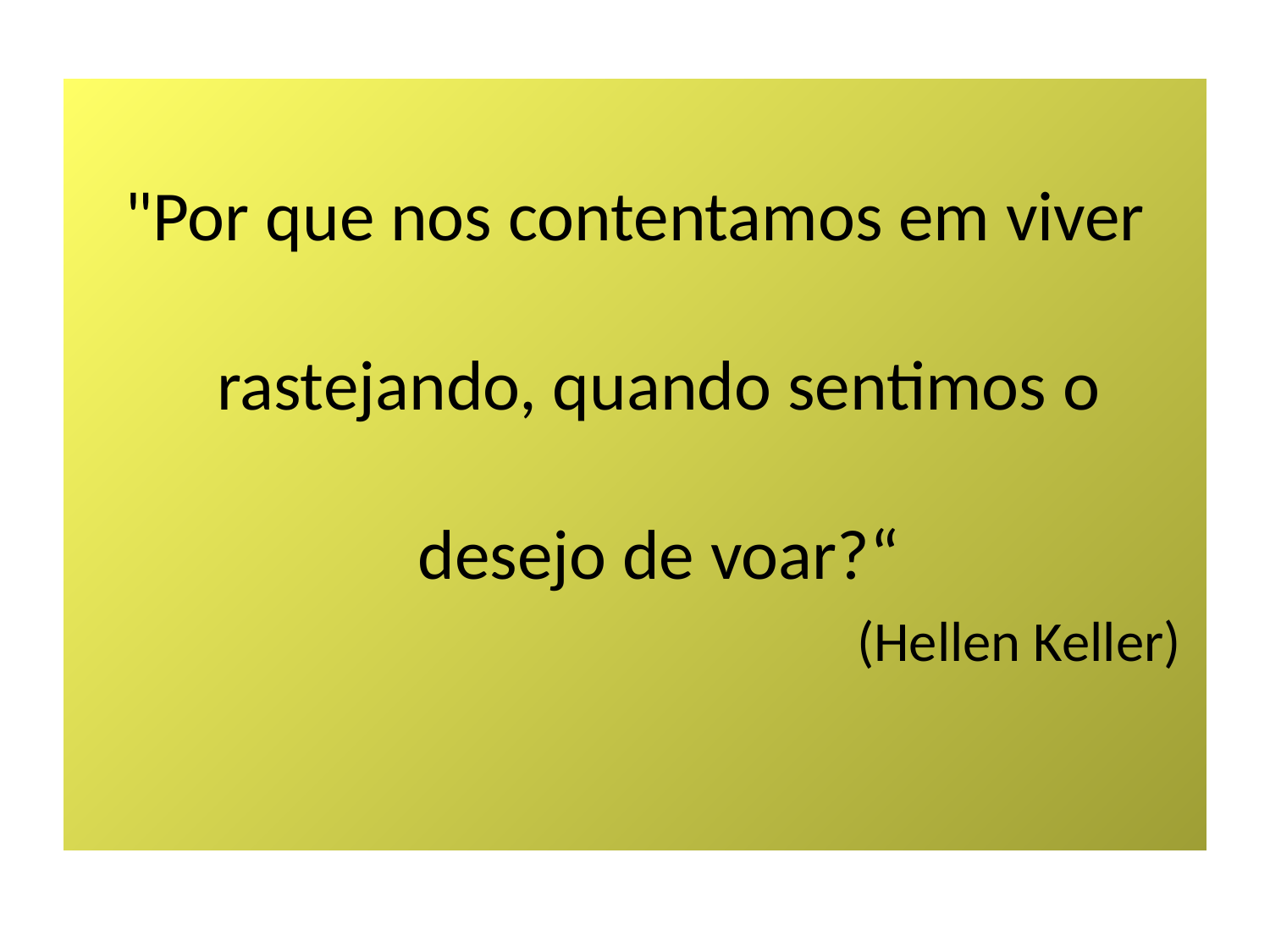

"Por que nos contentamos em viver rastejando, quando sentimos o desejo de voar?“
 (Hellen Keller)